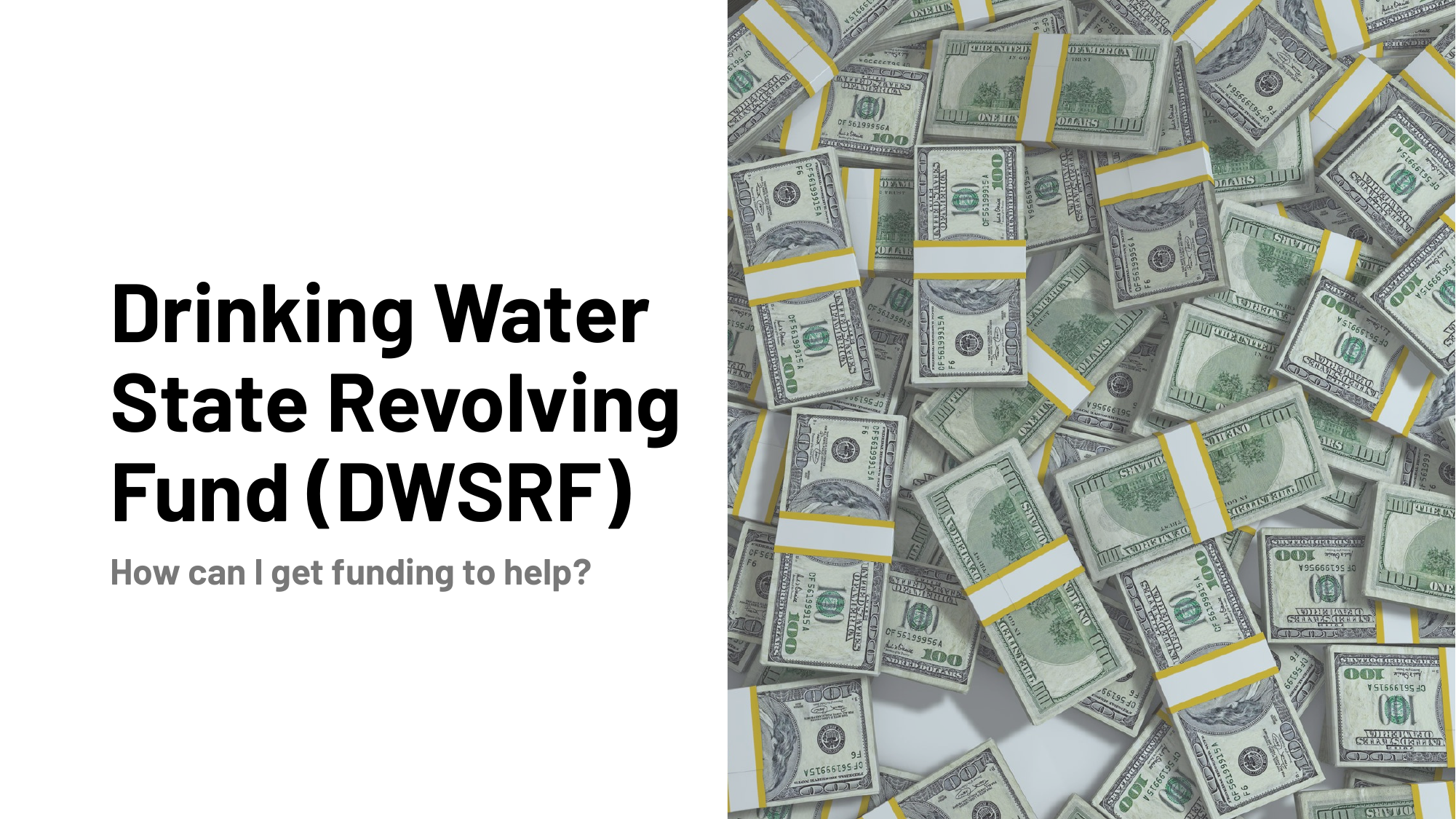

# Drinking Water State Revolving Fund (DWSRF)
How can I get funding to help?